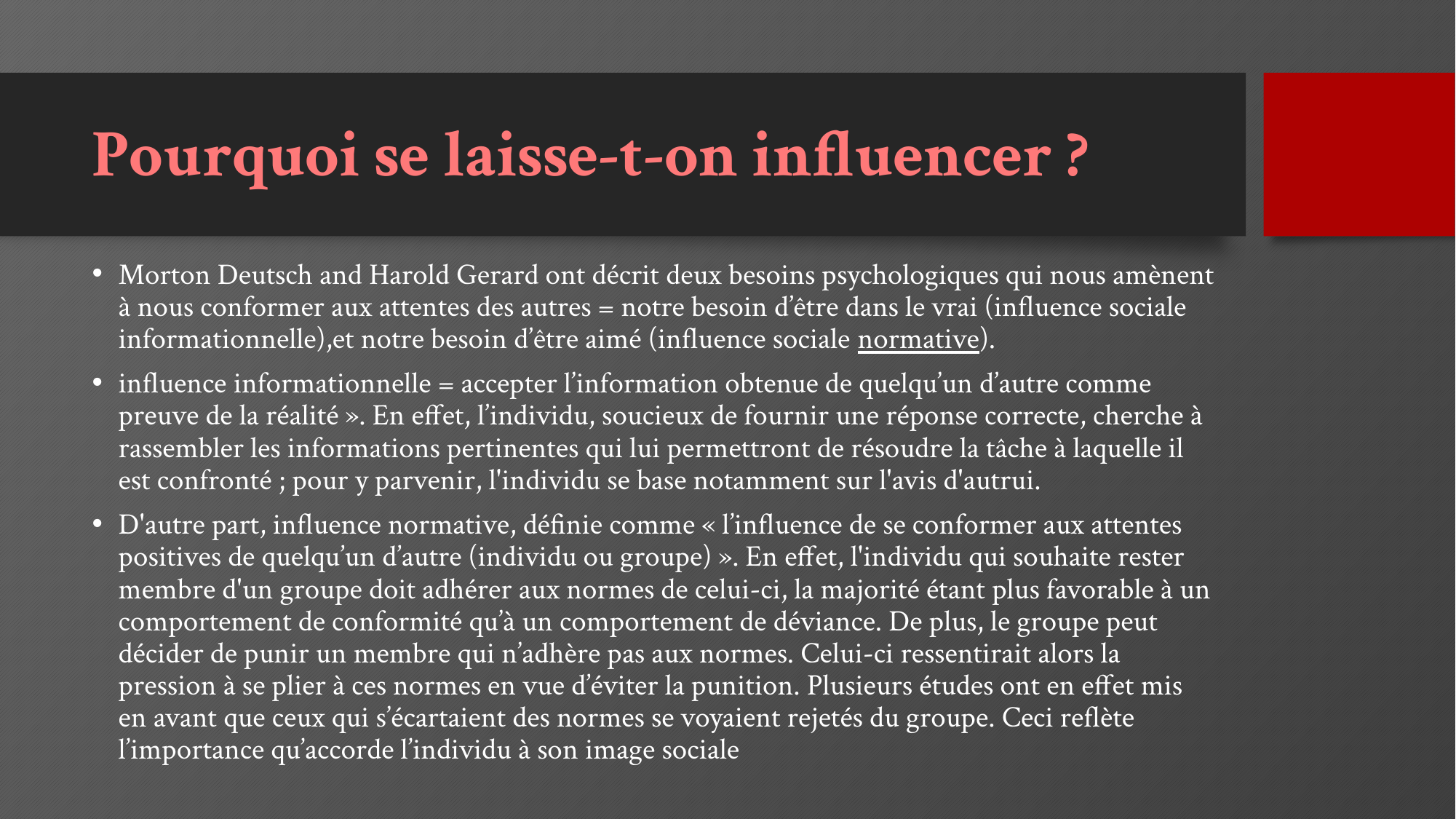

# Pourquoi se laisse-t-on influencer ?
Morton Deutsch and Harold Gerard ont décrit deux besoins psychologiques qui nous amènent à nous conformer aux attentes des autres = notre besoin d’être dans le vrai (influence sociale informationnelle),et notre besoin d’être aimé (influence sociale normative).
influence informationnelle = accepter l’information obtenue de quelqu’un d’autre comme preuve de la réalité ». En effet, l’individu, soucieux de fournir une réponse correcte, cherche à rassembler les informations pertinentes qui lui permettront de résoudre la tâche à laquelle il est confronté ; pour y parvenir, l'individu se base notamment sur l'avis d'autrui.
D'autre part, influence normative, définie comme « l’influence de se conformer aux attentes positives de quelqu’un d’autre (individu ou groupe) ». En effet, l'individu qui souhaite rester membre d'un groupe doit adhérer aux normes de celui-ci, la majorité étant plus favorable à un comportement de conformité qu’à un comportement de déviance. De plus, le groupe peut décider de punir un membre qui n’adhère pas aux normes. Celui-ci ressentirait alors la pression à se plier à ces normes en vue d’éviter la punition. Plusieurs études ont en effet mis en avant que ceux qui s’écartaient des normes se voyaient rejetés du groupe. Ceci reflète l’importance qu’accorde l’individu à son image sociale